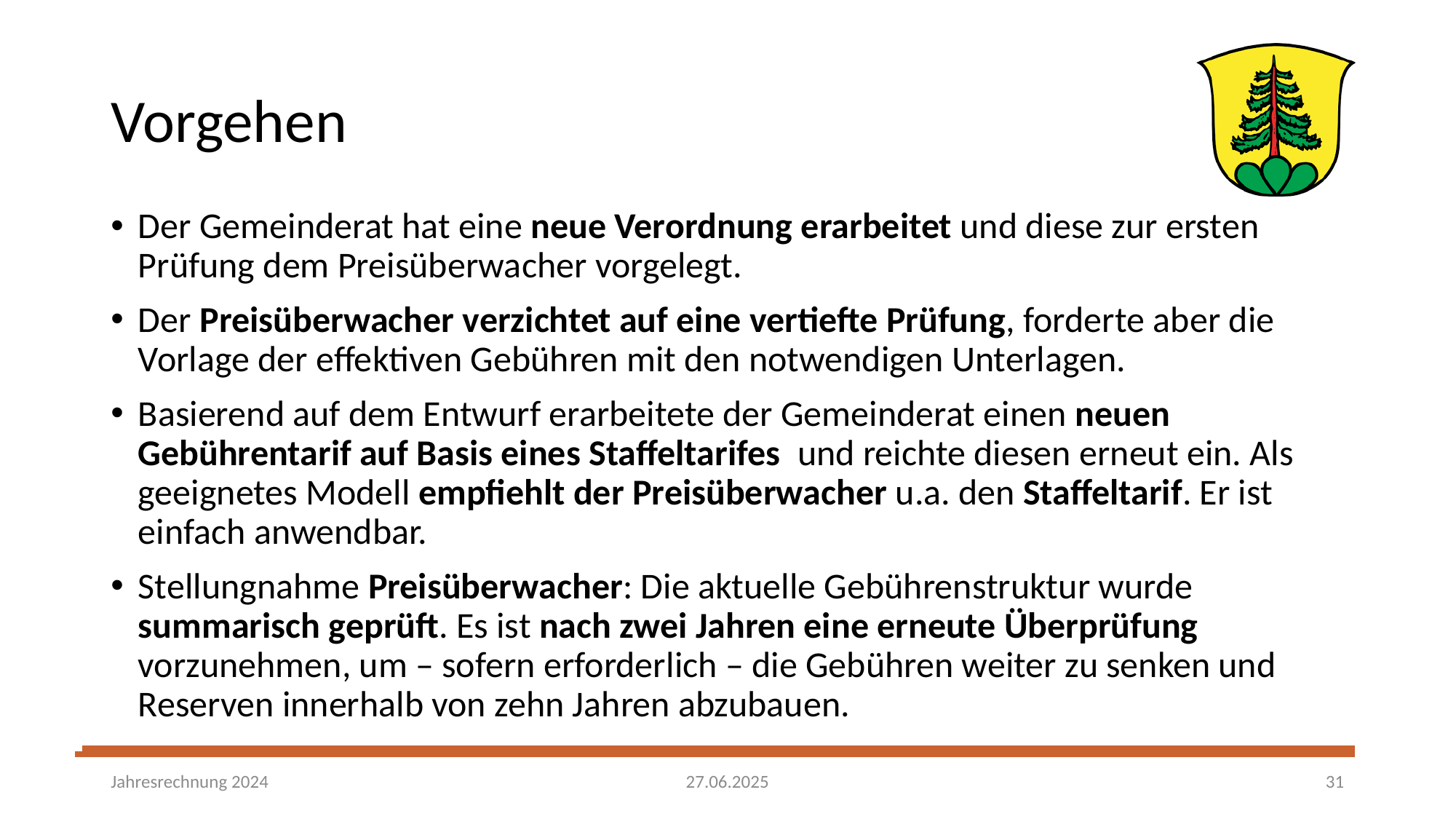

# Vorgehen
Der Gemeinderat hat eine neue Verordnung erarbeitet und diese zur ersten Prüfung dem Preisüberwacher vorgelegt.
Der Preisüberwacher verzichtet auf eine vertiefte Prüfung, forderte aber die Vorlage der effektiven Gebühren mit den notwendigen Unterlagen.
Basierend auf dem Entwurf erarbeitete der Gemeinderat einen neuen Gebührentarif auf Basis eines Staffeltarifes  und reichte diesen erneut ein. Als geeignetes Modell empfiehlt der Preisüberwacher u.a. den Staffeltarif. Er ist einfach anwendbar.
Stellungnahme Preisüberwacher: Die aktuelle Gebührenstruktur wurde summarisch geprüft. Es ist nach zwei Jahren eine erneute Überprüfung vorzunehmen, um – sofern erforderlich – die Gebühren weiter zu senken und Reserven innerhalb von zehn Jahren abzubauen.
27.06.2025
Jahresrechnung 2024
31